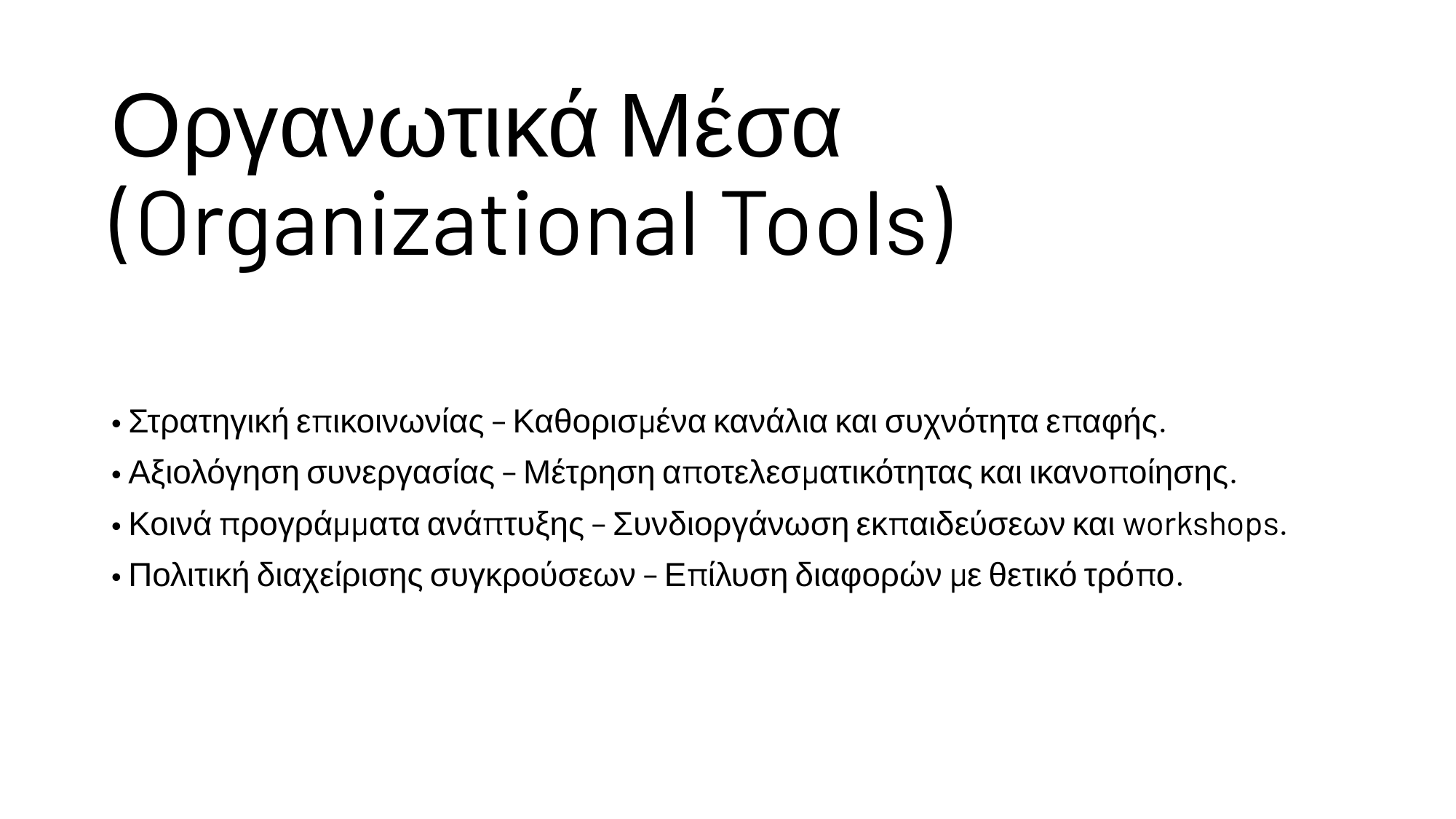

# Οργανωτικά Μέσα (Organizational Tools)
• Στρατηγική επικοινωνίας – Καθορισμένα κανάλια και συχνότητα επαφής.
• Αξιολόγηση συνεργασίας – Μέτρηση αποτελεσματικότητας και ικανοποίησης.
• Κοινά προγράμματα ανάπτυξης – Συνδιοργάνωση εκπαιδεύσεων και workshops.
• Πολιτική διαχείρισης συγκρούσεων – Επίλυση διαφορών με θετικό τρόπο.